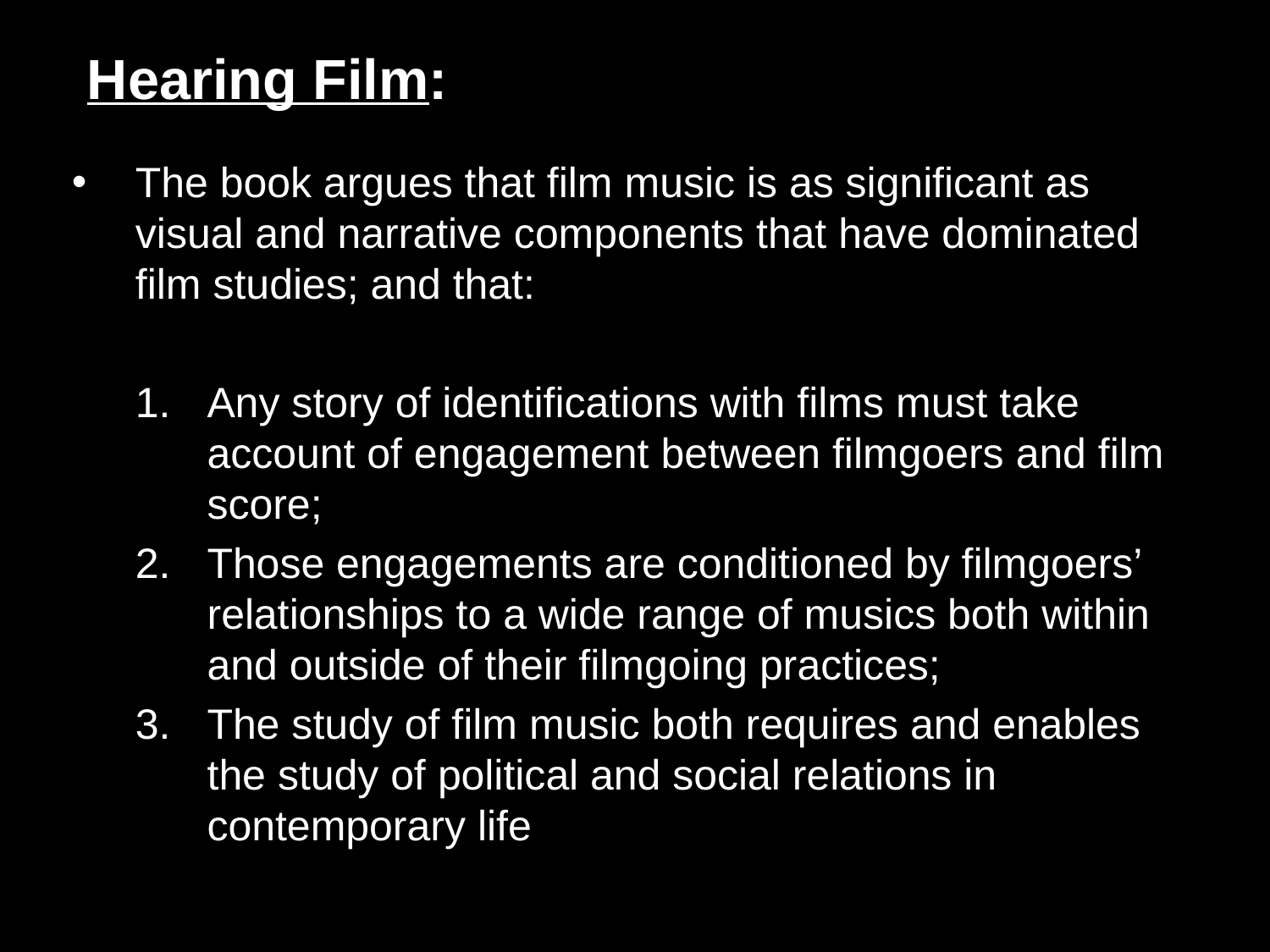

Hearing Film:
The book argues that film music is as significant as visual and narrative components that have dominated film studies; and that:

Any story of identifications with films must take account of engagement between filmgoers and film score;
Those engagements are conditioned by filmgoers’ relationships to a wide range of musics both within and outside of their filmgoing practices;
The study of film music both requires and enables the study of political and social relations in contemporary life